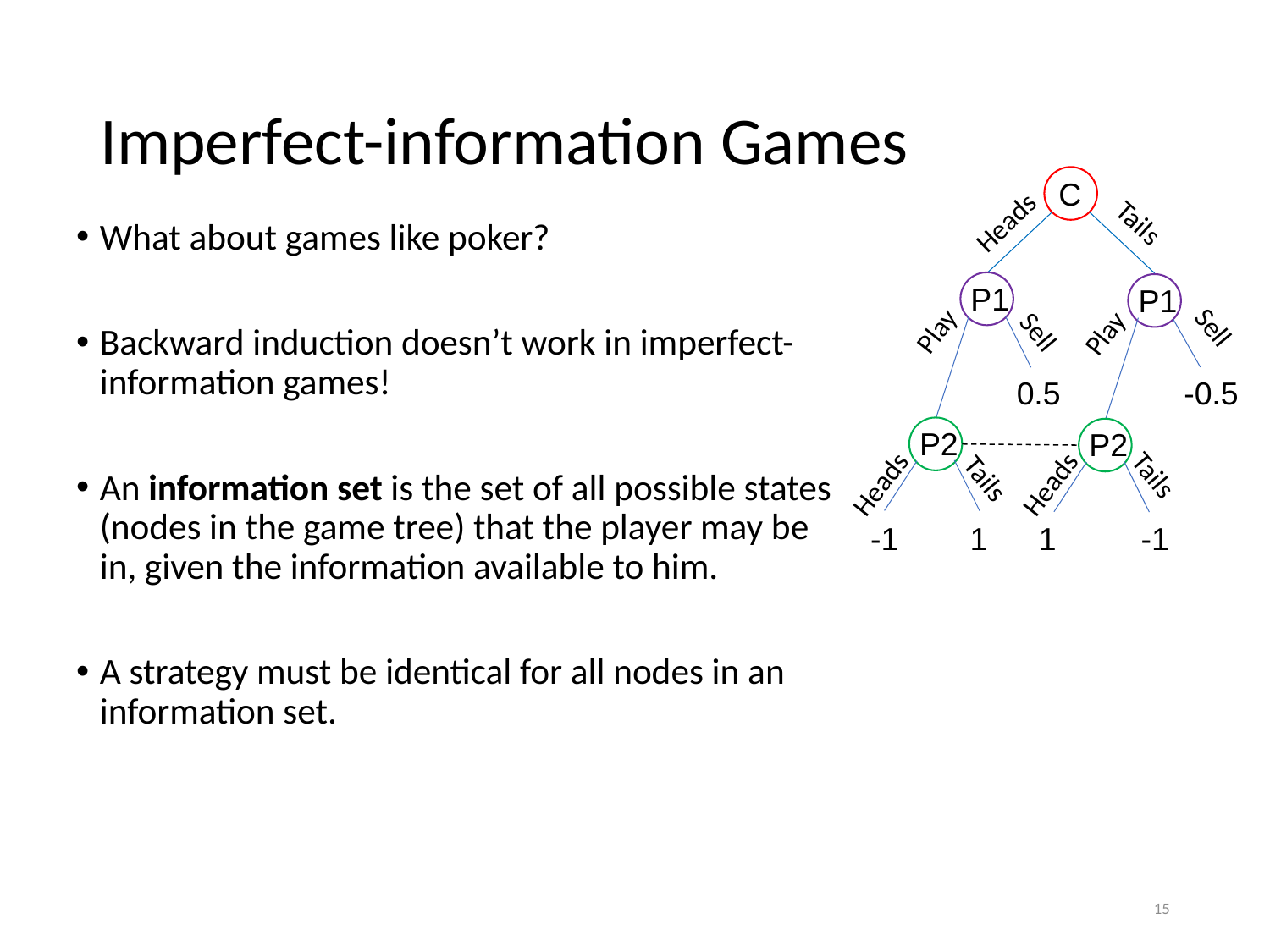

# Imperfect-information Games

C
Heads
Tails
What about games like poker?

Backward induction doesn’t work in imperfect-information games!

An information set is the set of all possible states (nodes in the game tree) that the player may be in, given the information available to him.

A strategy must be identical for all nodes in an information set.

P1

P1
Sell
Play
Sell
Play
-0.5
0.5
P2

P2

Tails
Tails
Heads
Heads
1
-1
-1
1
15